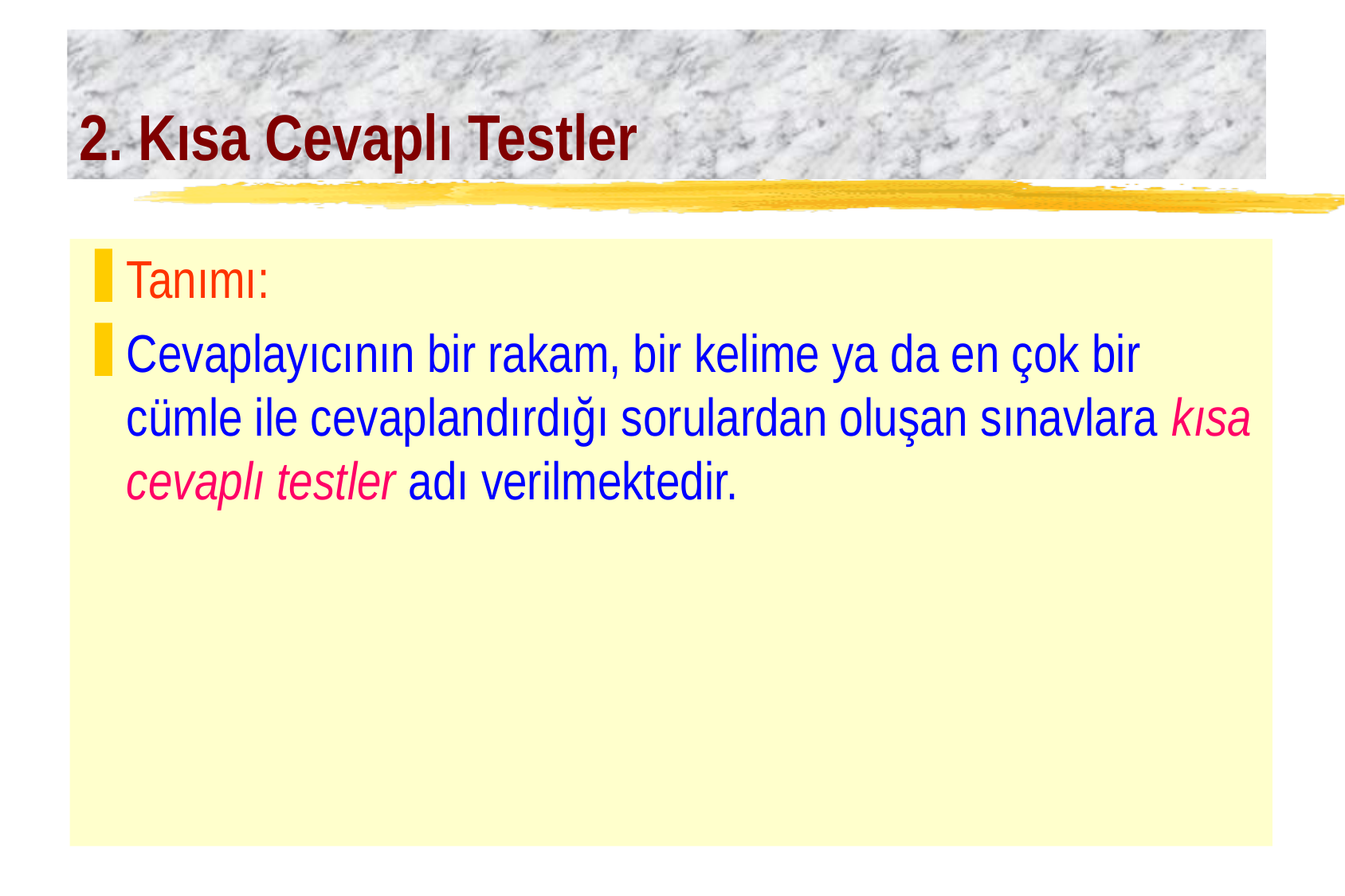

# 2. Kısa Cevaplı Testler
Tanımı:
Cevaplayıcının bir rakam, bir kelime ya da en çok bir cümle ile cevaplandırdığı sorulardan oluşan sınavlara kısa cevaplı testler adı verilmektedir.